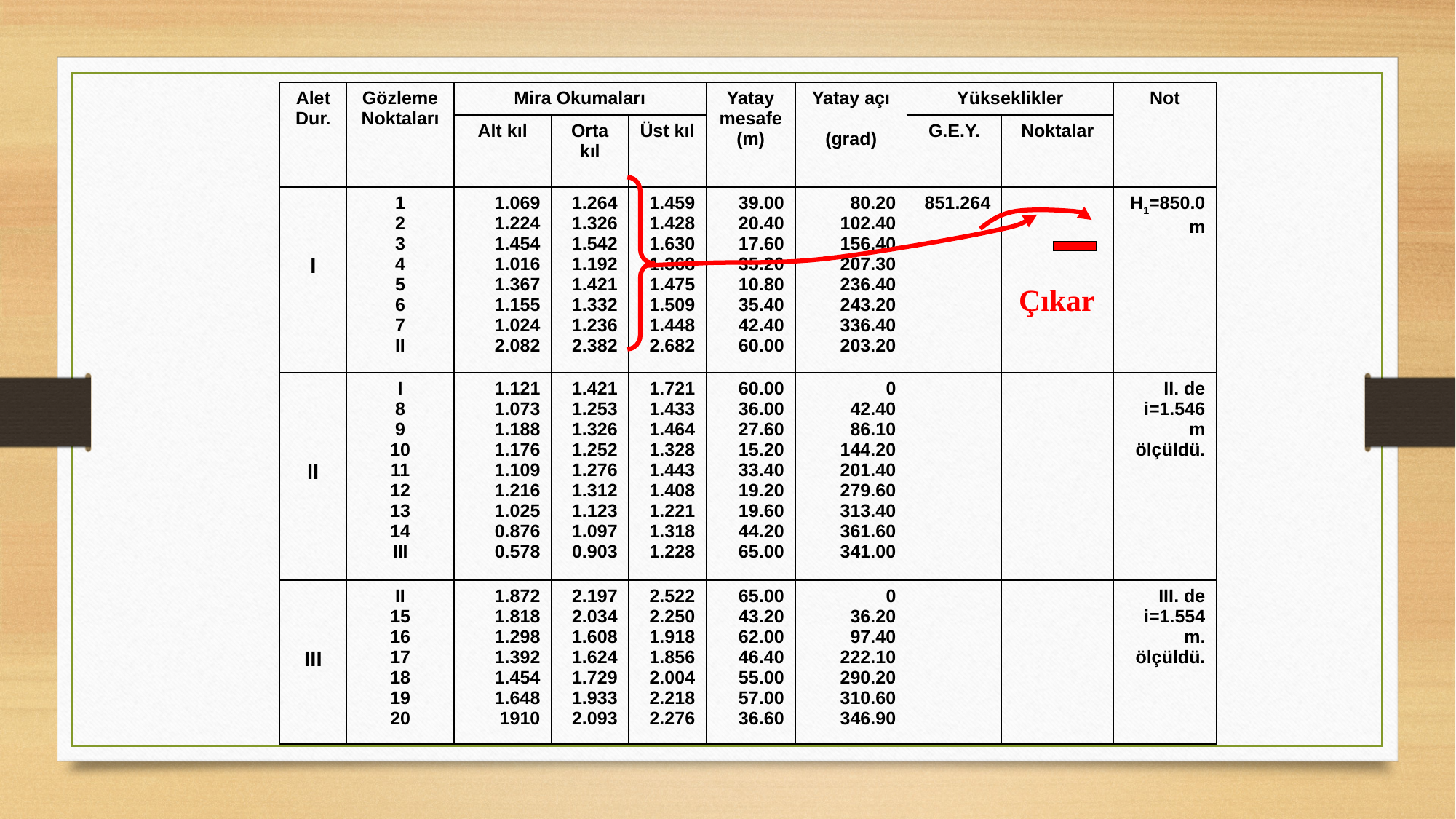

| Alet Dur. | Gözleme Noktaları | Mira Okumaları |  |  | Yatay mesafe (m) | Yatay açı (grad) | Yükseklikler |  | Not |
| --- | --- | --- | --- | --- | --- | --- | --- | --- | --- |
|  |  | Alt kıl | Orta kıl | Üst kıl |  |  | G.E.Y. | Noktalar |  |
| I | 1 2 3 4 5 6 7 II | 1.069 1.224 1.454 1.016 1.367 1.155 1.024 2.082 | 1.264 1.326 1.542 1.192 1.421 1.332 1.236 2.382 | 1.459 1.428 1.630 1.368 1.475 1.509 1.448 2.682 | 39.00 20.40 17.60 35.20 10.80 35.40 42.40 60.00 | 80.20 102.40 156.40 207.30 236.40 243.20 336.40 203.20 | 851.264 |  | H1=850.0m |
| II | I 8 9 10 11 12 13 14 III | 1.121 1.073 1.188 1.176 1.109 1.216 1.025 0.876 0.578 | 1.421 1.253 1.326 1.252 1.276 1.312 1.123 1.097 0.903 | 1.721 1.433 1.464 1.328 1.443 1.408 1.221 1.318 1.228 | 60.00 36.00 27.60 15.20 33.40 19.20 19.60 44.20 65.00 | 0 42.40 86.10 144.20 201.40 279.60 313.40 361.60 341.00 |  |  | II. de i=1.546 m ölçüldü. |
| III | II 15 16 17 18 19 20 | 1.872 1.818 1.298 1.392 1.454 1.648 1910 | 2.197 2.034 1.608 1.624 1.729 1.933 2.093 | 2.522 2.250 1.918 1.856 2.004 2.218 2.276 | 65.00 43.20 62.00 46.40 55.00 57.00 36.60 | 0 36.20 97.40 222.10 290.20 310.60 346.90 |  |  | III. de i=1.554 m. ölçüldü. |

Çıkar